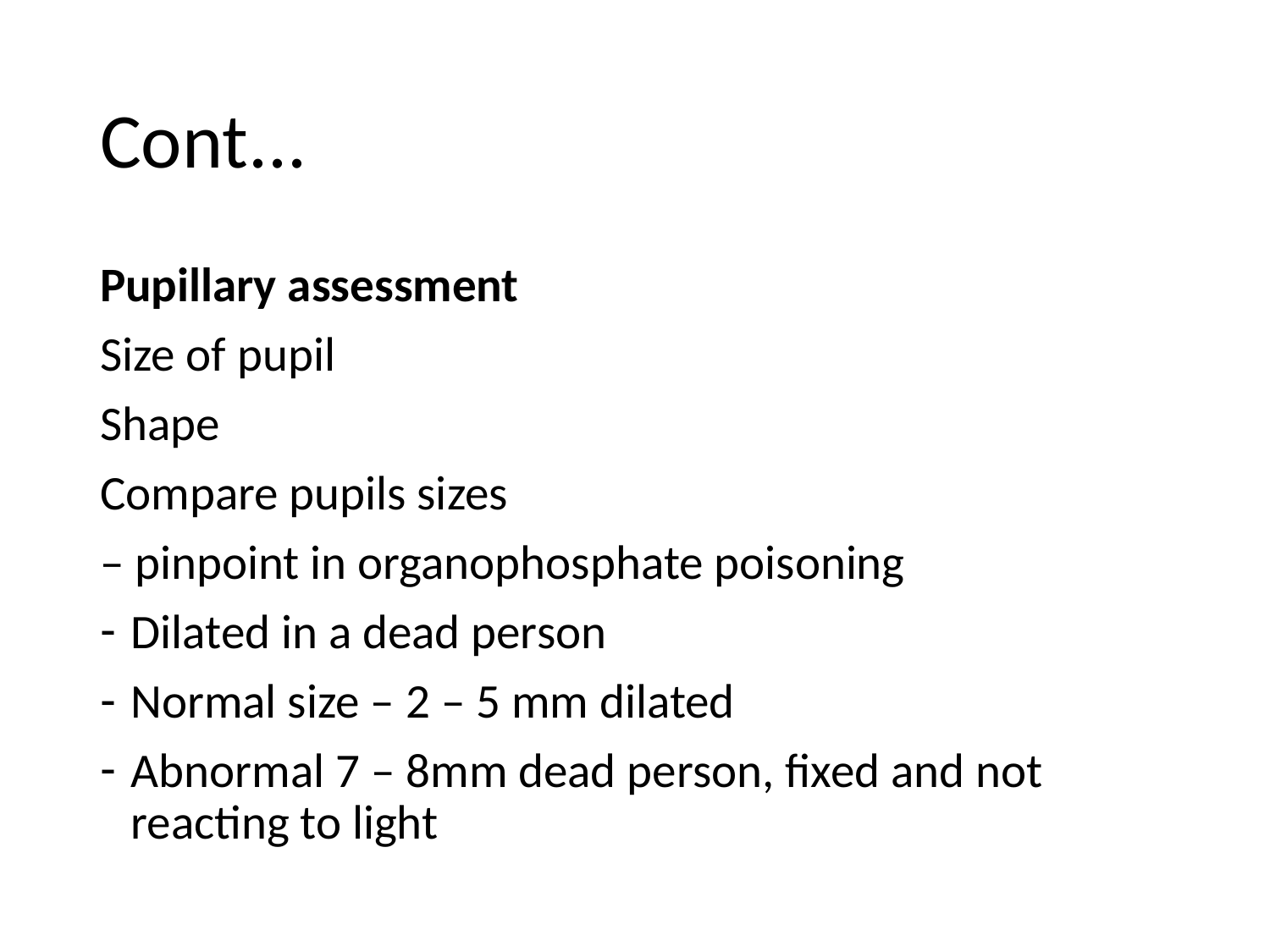

# Cont...
Pupillary assessment
Size of pupil
Shape
Compare pupils sizes
– pinpoint in organophosphate poisoning
Dilated in a dead person
Normal size – 2 – 5 mm dilated
Abnormal 7 – 8mm dead person, fixed and not reacting to light